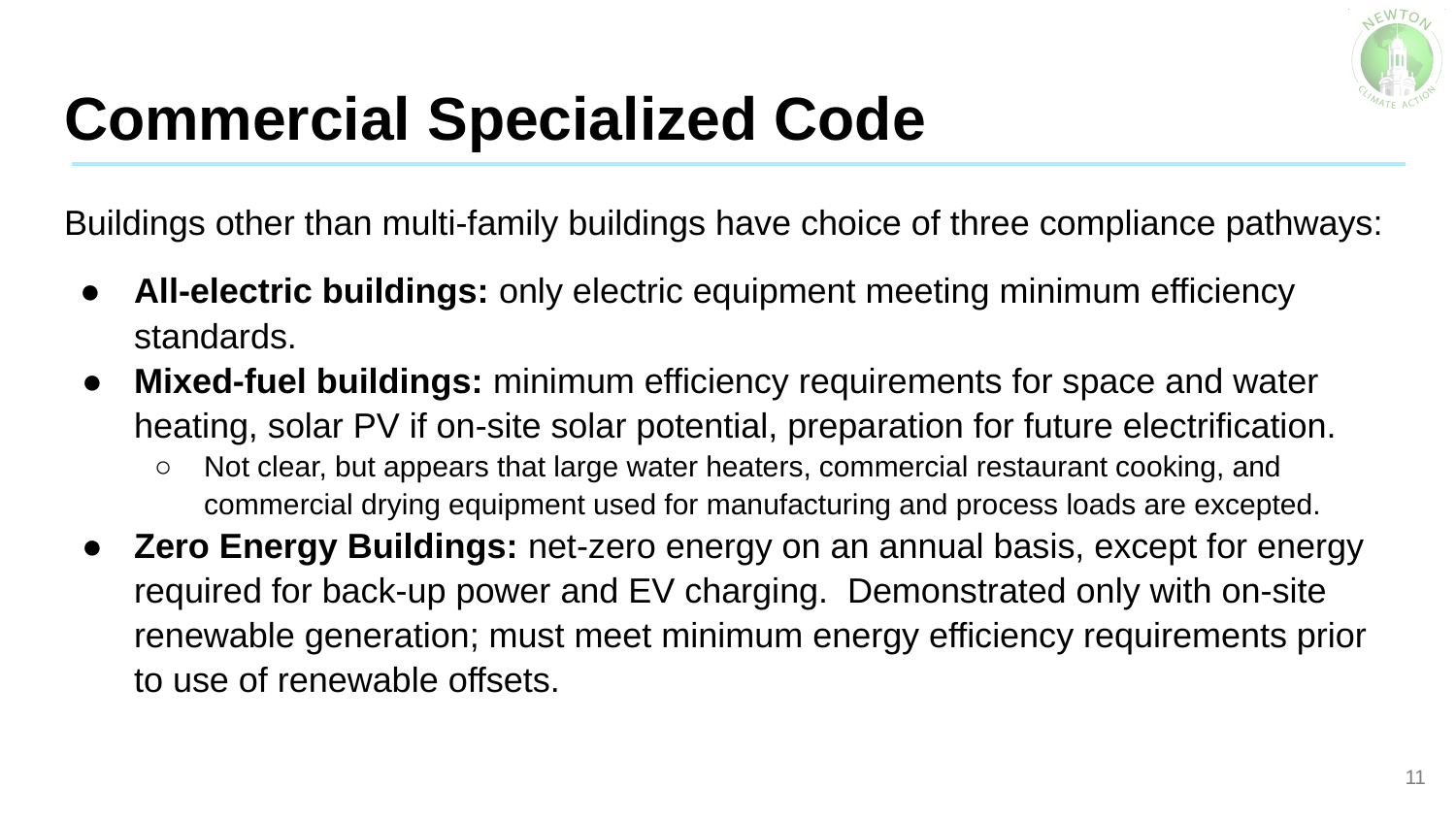

# Commercial Specialized Code
Buildings other than multi-family buildings have choice of three compliance pathways:
All-electric buildings: only electric equipment meeting minimum efficiency standards.
Mixed-fuel buildings: minimum efficiency requirements for space and water heating, solar PV if on-site solar potential, preparation for future electrification.
Not clear, but appears that large water heaters, commercial restaurant cooking, and commercial drying equipment used for manufacturing and process loads are excepted.
Zero Energy Buildings: net-zero energy on an annual basis, except for energy required for back-up power and EV charging.  Demonstrated only with on-site renewable generation; must meet minimum energy efficiency requirements prior to use of renewable offsets.
11